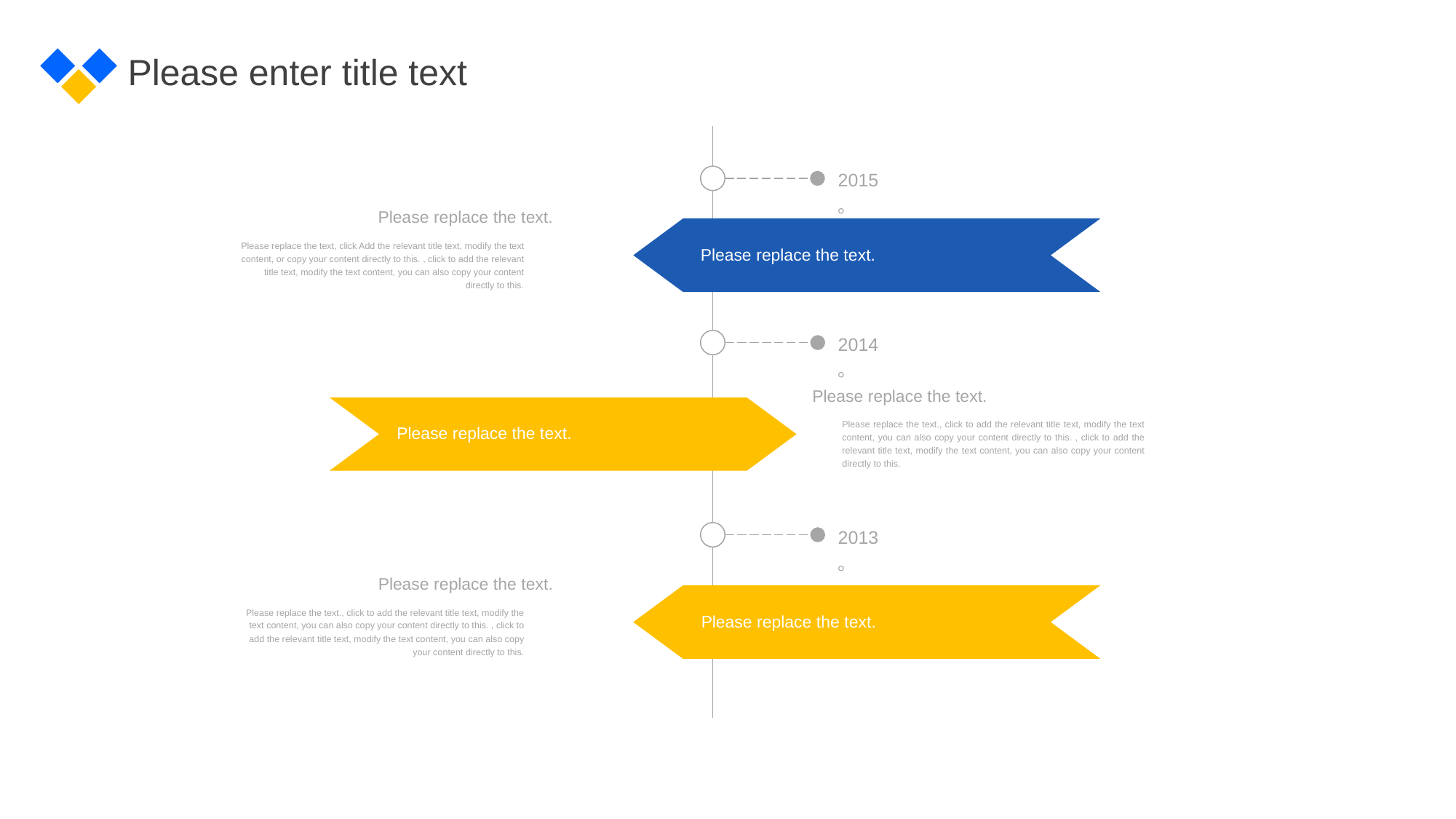

2015。

Please replace the text.
Please replace the text, click Add the relevant title text, modify the text content, or copy your content directly to this. , click to add the relevant title text, modify the text content, you can also copy your content directly to this.

Please replace the text.
2014。

Please replace the text.
Please replace the text., click to add the relevant title text, modify the text content, you can also copy your content directly to this. , click to add the relevant title text, modify the text content, you can also copy your content directly to this.

Please replace the text.
2013。

Please replace the text.
Please replace the text., click to add the relevant title text, modify the text content, you can also copy your content directly to this. , click to add the relevant title text, modify the text content, you can also copy your content directly to this.

Please replace the text.